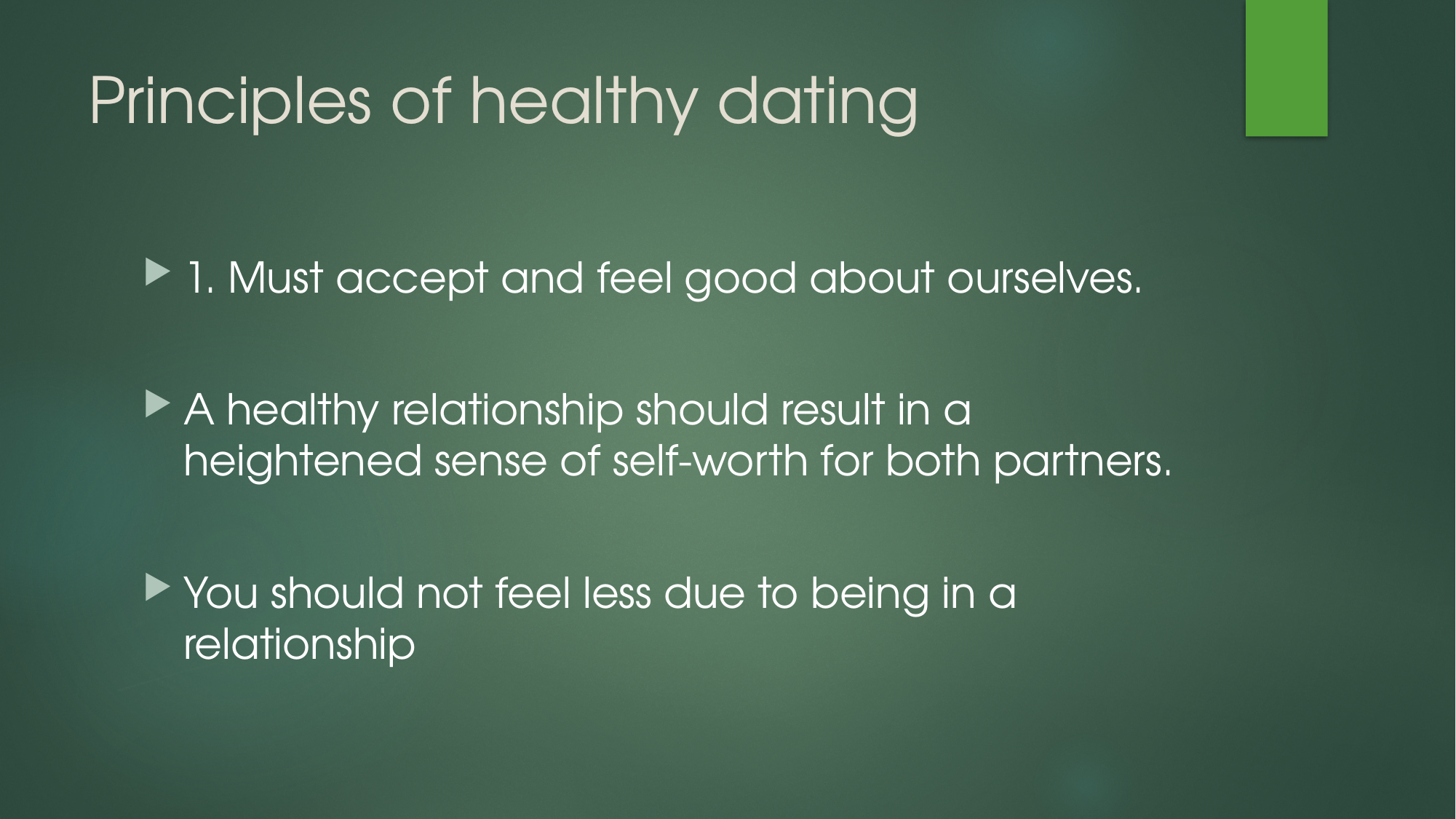

# Principles of healthy dating
1. Must accept and feel good about ourselves.

A healthy relationship should result in a heightened sense of self-worth for both partners.

You should not feel less due to being in a relationship